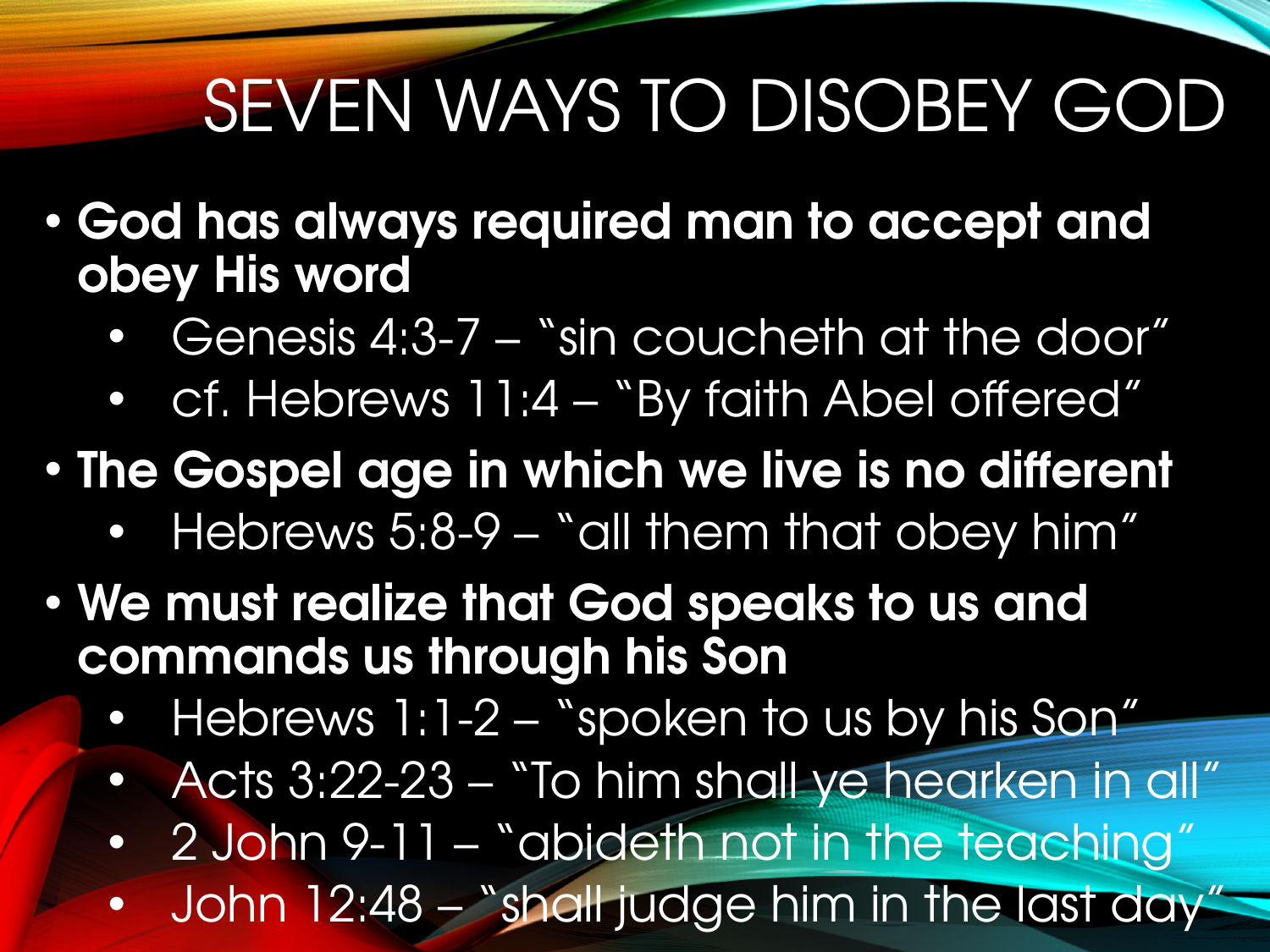

# Seven Ways To Disobey God
God has always required man to accept and obey His word
Genesis 4:3-7 – “sin coucheth at the door”
cf. Hebrews 11:4 – “By faith Abel offered”
The Gospel age in which we live is no different
Hebrews 5:8-9 – “all them that obey him”
We must realize that God speaks to us and commands us through his Son
Hebrews 1:1-2 – “spoken to us by his Son”
Acts 3:22-23 – “To him shall ye hearken in all”
2 John 9-11 – “abideth not in the teaching”
John 12:48 – “shall judge him in the last day”